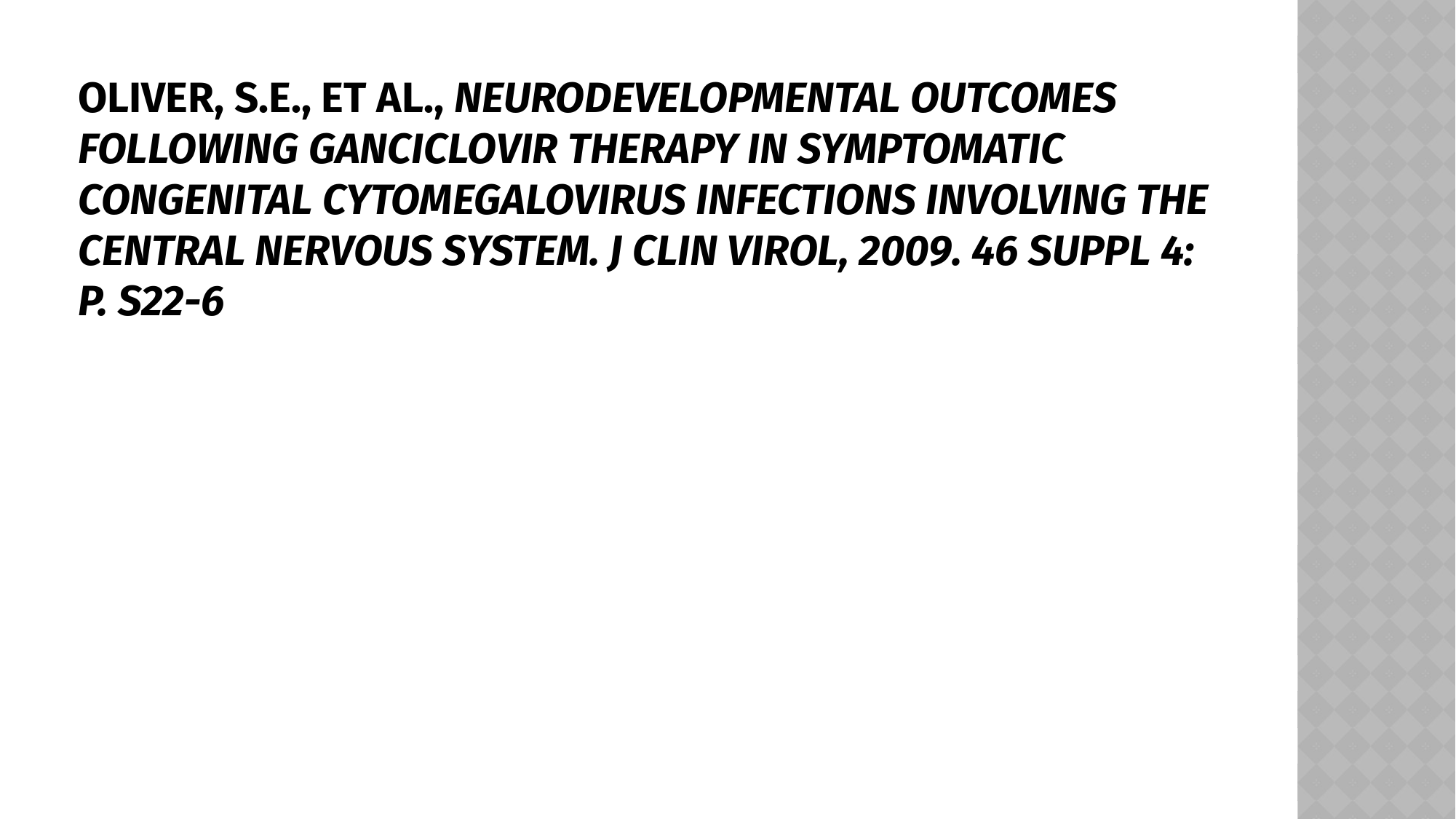

# Oliver, S.E., et al., Neurodevelopmental outcomes following ganciclovir therapy in symptomatic congenital cytomegalovirus infections involving the central nervous system. J Clin Virol, 2009. 46 Suppl 4: p. S22-6